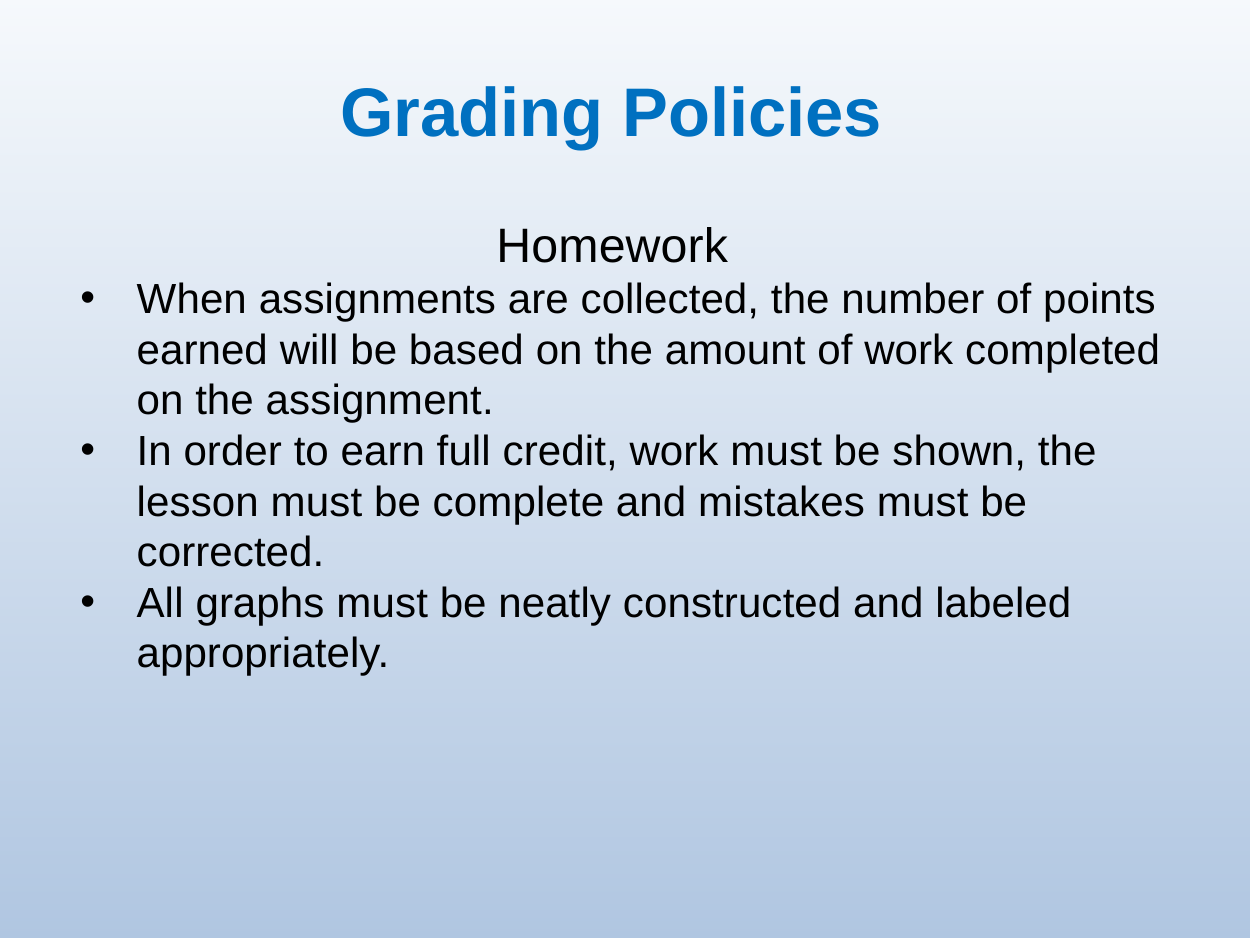

Grading Policies
Homework
When assignments are collected, the number of points earned will be based on the amount of work completed on the assignment.
In order to earn full credit, work must be shown, the lesson must be complete and mistakes must be corrected.
All graphs must be neatly constructed and labeled appropriately.